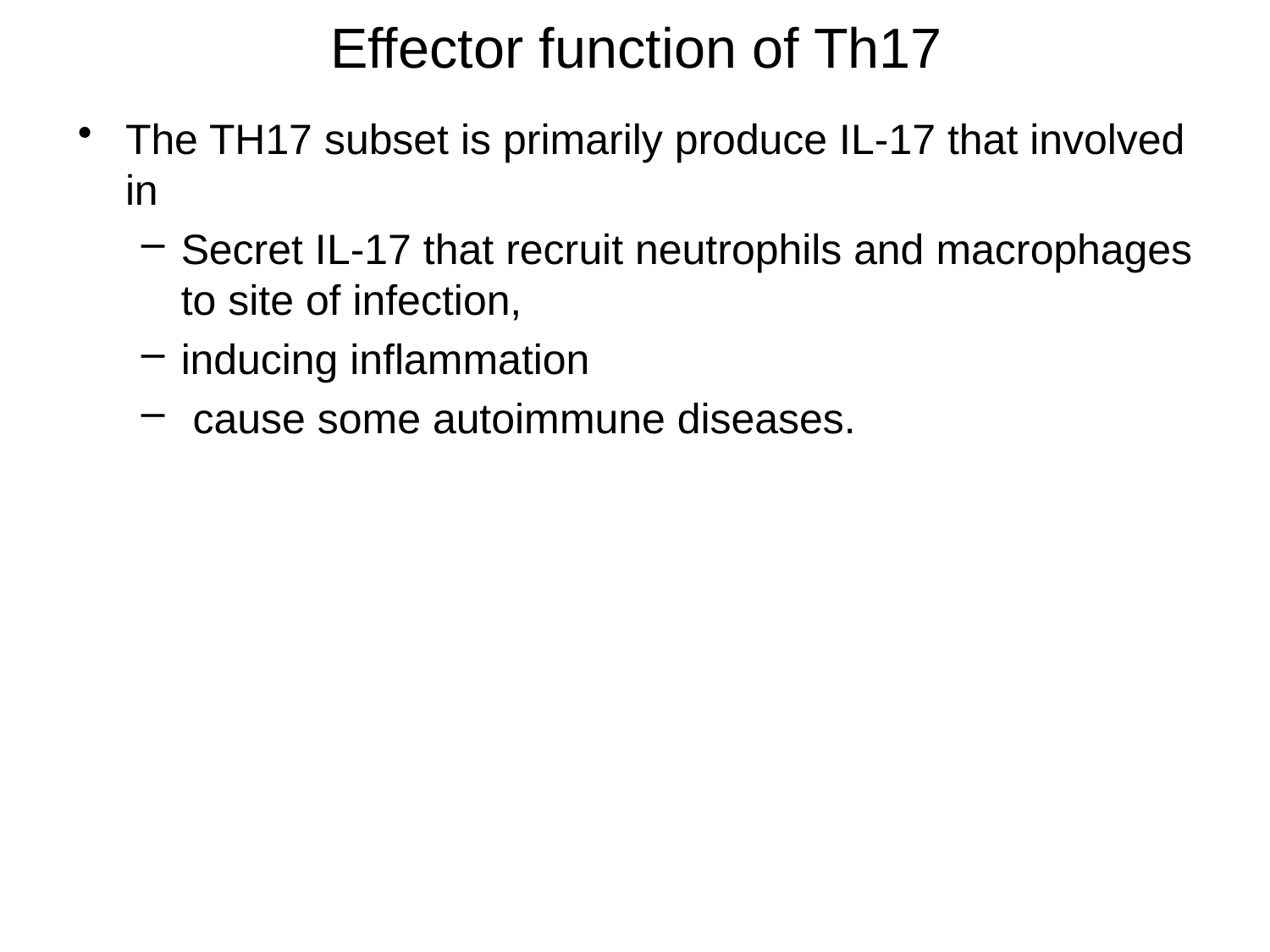

# Effector function of Th17
The TH17 subset is primarily produce IL-17 that involved in
Secret IL-17 that recruit neutrophils and macrophages to site of infection,
inducing inflammation
 cause some autoimmune diseases.